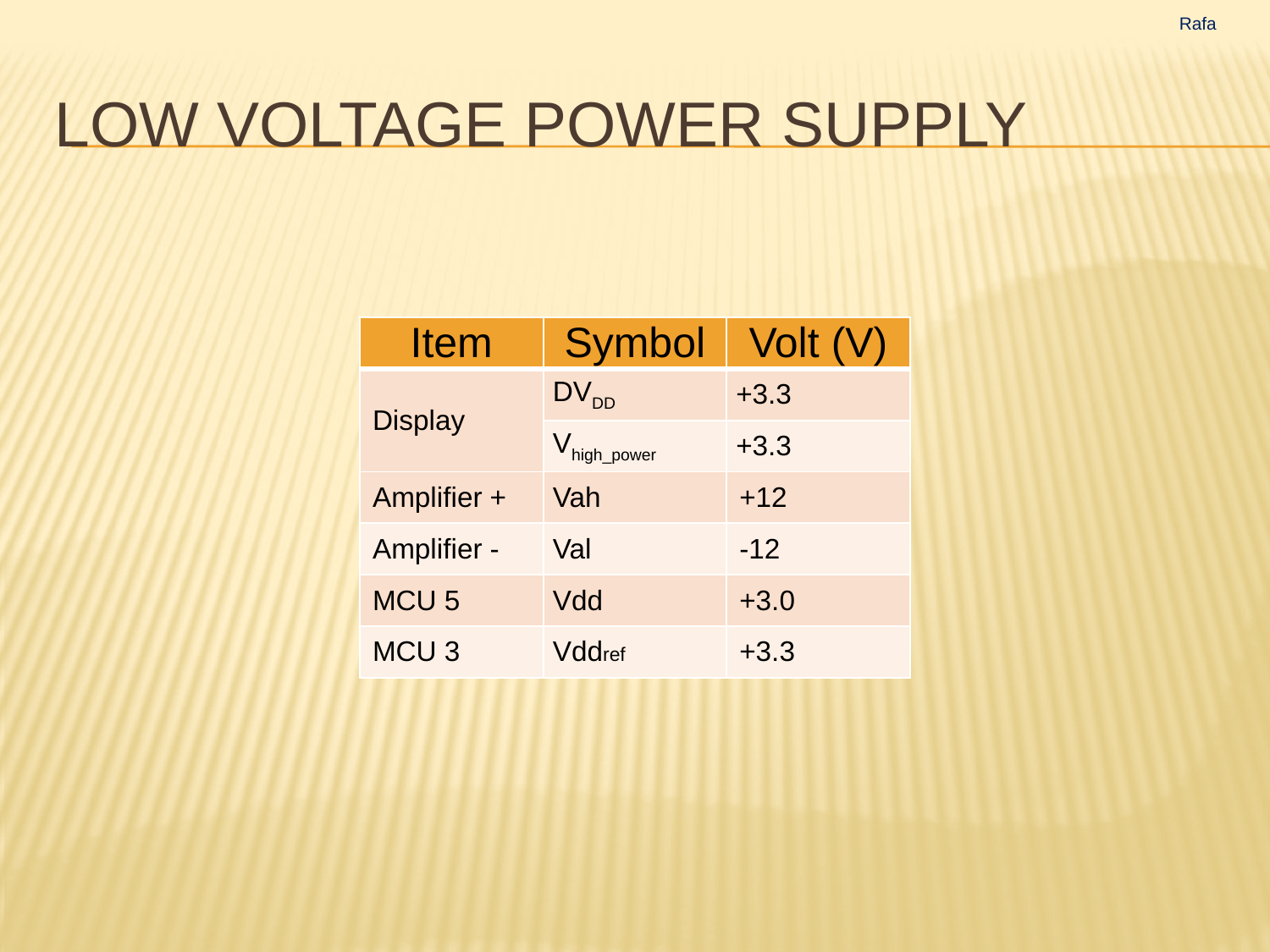

Rafa
# Low voltage power supply

| Item | Symbol | Volt (V) |
| --- | --- | --- |
| Display | DVDD | +3.3 |
|  | Vhigh\_power | +3.3 |
| Amplifier + | Vah | +12 |
| Amplifier - | Val | -12 |
| MCU 5 | Vdd | +3.0 |
| MCU 3 | Vddref | +3.3 |